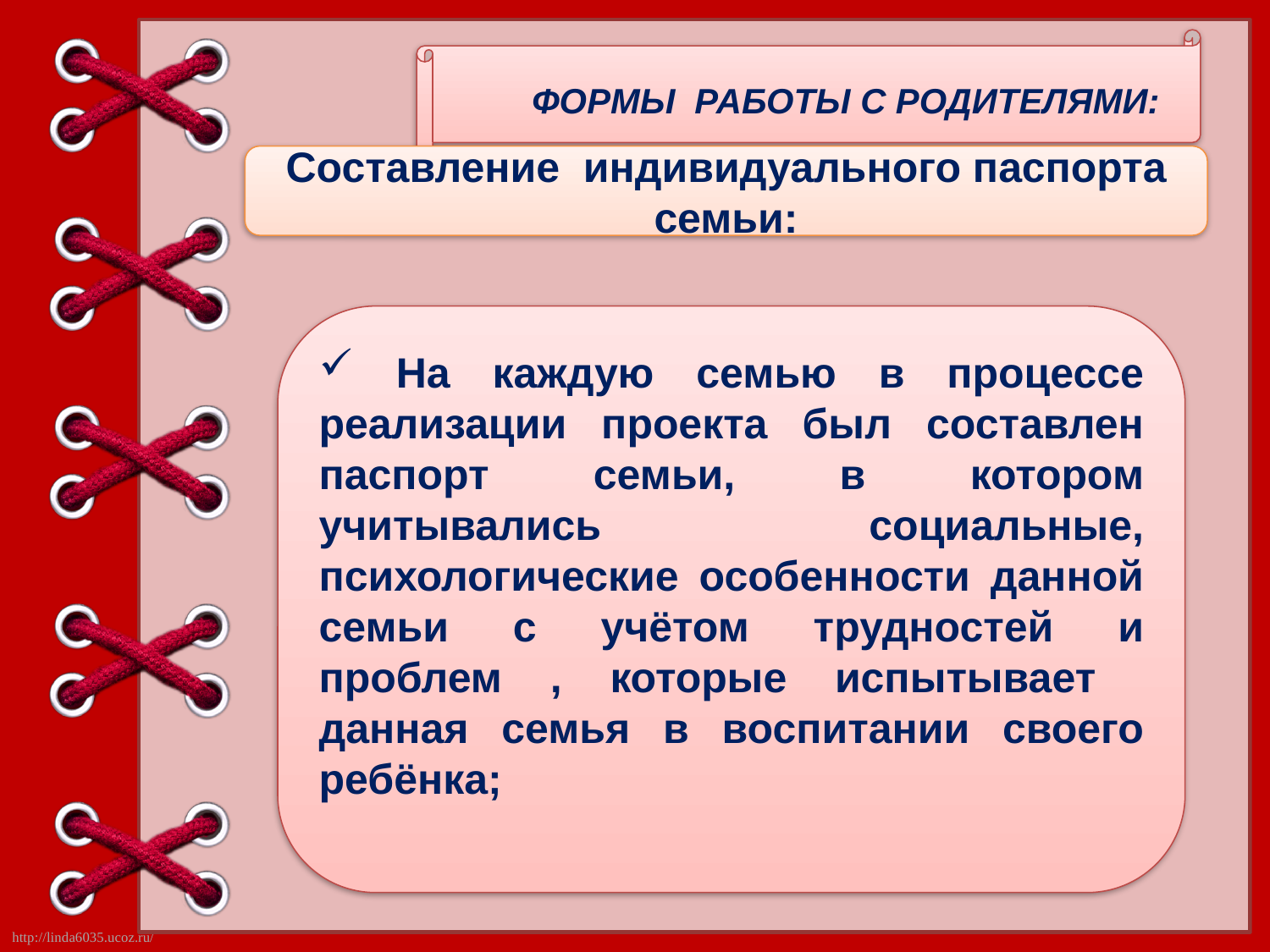

ФОРМЫ  РАБОТЫ С РОДИТЕЛЯМИ:

Составление  индивидуального паспорта семьи:

 На каждую семью в процессе реализации проекта был составлен паспорт семьи, в котором учитывались социальные, психологические особенности данной семьи с учётом трудностей и проблем , которые испытывает  данная семья в воспитании своего ребёнка;